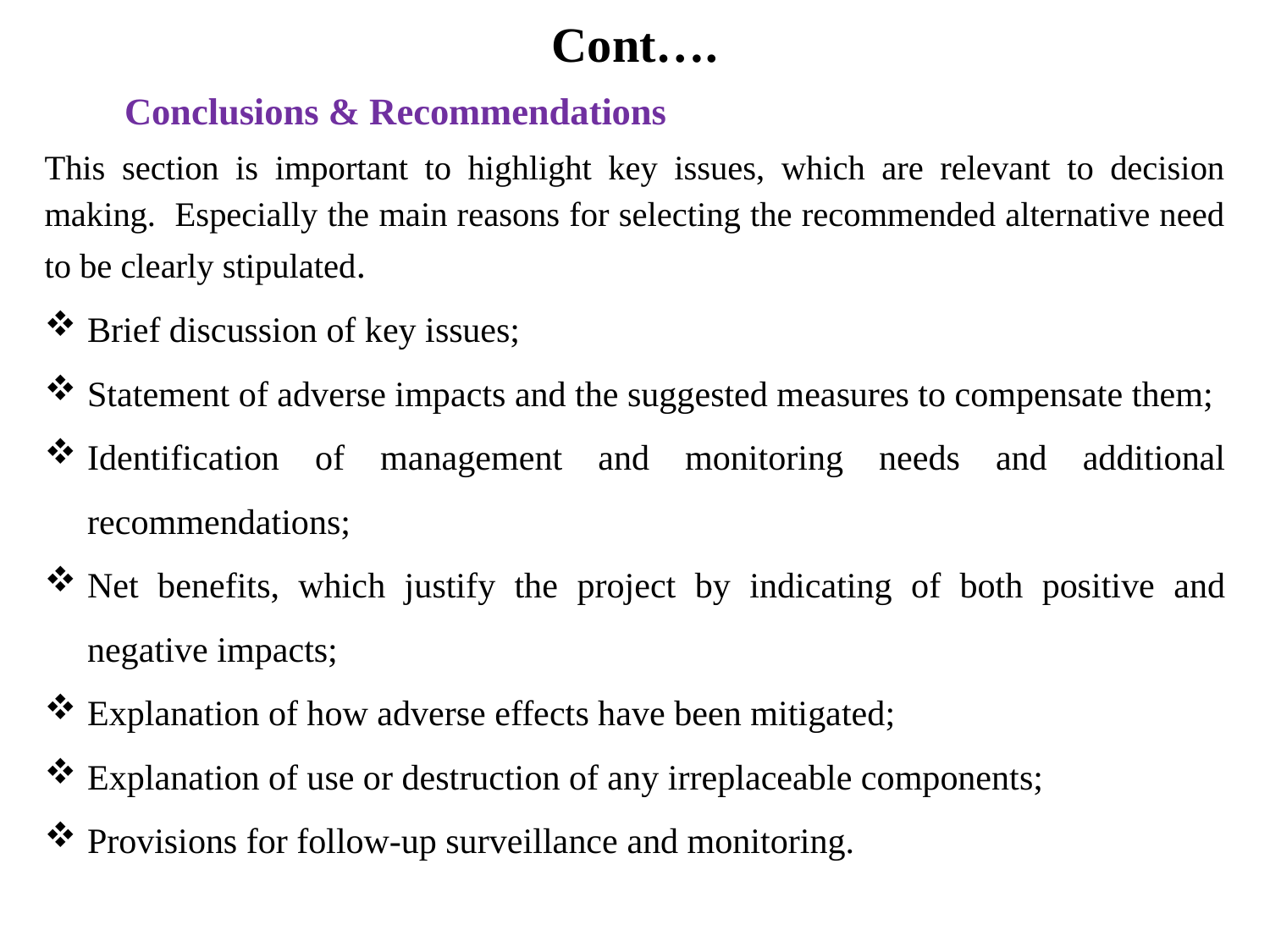

# Cont….
		Conclusions & Recommendations
This section is important to highlight key issues, which are relevant to decision making.  Especially the main reasons for selecting the recommended alternative need to be clearly stipulated.
Brief discussion of key issues;
Statement of adverse impacts and the suggested measures to compensate them;
Identification of management and monitoring needs and additional recommendations;
Net benefits, which justify the project by indicating of both positive and negative impacts;
Explanation of how adverse effects have been mitigated;
Explanation of use or destruction of any irreplaceable components;
Provisions for follow-up surveillance and monitoring.